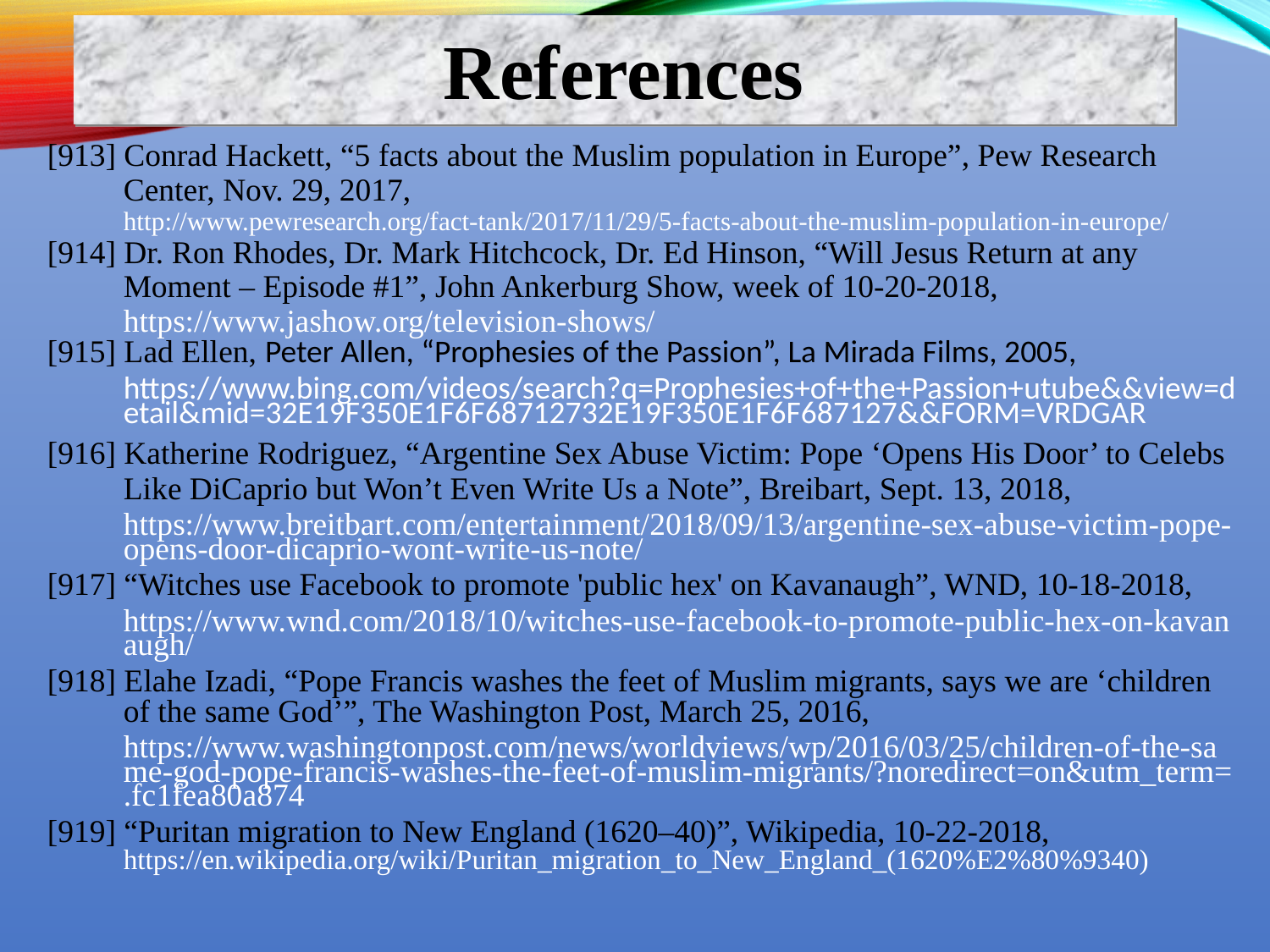

References
[913] Conrad Hackett, “5 facts about the Muslim population in Europe”, Pew Research Center, Nov. 29, 2017,
http://www.pewresearch.org/fact-tank/2017/11/29/5-facts-about-the-muslim-population-in-europe/
[914] Dr. Ron Rhodes, Dr. Mark Hitchcock, Dr. Ed Hinson, “Will Jesus Return at any Moment – Episode #1”, John Ankerburg Show, week of 10-20-2018,
https://www.jashow.org/television-shows/
[915] Lad Ellen, Peter Allen, “Prophesies of the Passion”, La Mirada Films, 2005,
https://www.bing.com/videos/search?q=Prophesies+of+the+Passion+utube&&view=detail&mid=32E19F350E1F6F68712732E19F350E1F6F687127&&FORM=VRDGAR
[916] Katherine Rodriguez, “Argentine Sex Abuse Victim: Pope ‘Opens His Door’ to Celebs
Like DiCaprio but Won’t Even Write Us a Note”, Breibart, Sept. 13, 2018,
https://www.breitbart.com/entertainment/2018/09/13/argentine-sex-abuse-victim-pope-opens-door-dicaprio-wont-write-us-note/
[917] “Witches use Facebook to promote 'public hex' on Kavanaugh”, WND, 10-18-2018,
https://www.wnd.com/2018/10/witches-use-facebook-to-promote-public-hex-on-kavanaugh/
[918] Elahe Izadi, “Pope Francis washes the feet of Muslim migrants, says we are ‘children of the same God’”, The Washington Post, March 25, 2016,
https://www.washingtonpost.com/news/worldviews/wp/2016/03/25/children-of-the-same-god-pope-francis-washes-the-feet-of-muslim-migrants/?noredirect=on&utm_term=.fc1fea80a874
[919] “Puritan migration to New England (1620–40)”, Wikipedia, 10-22-2018, https://en.wikipedia.org/wiki/Puritan_migration_to_New_England_(1620%E2%80%9340)